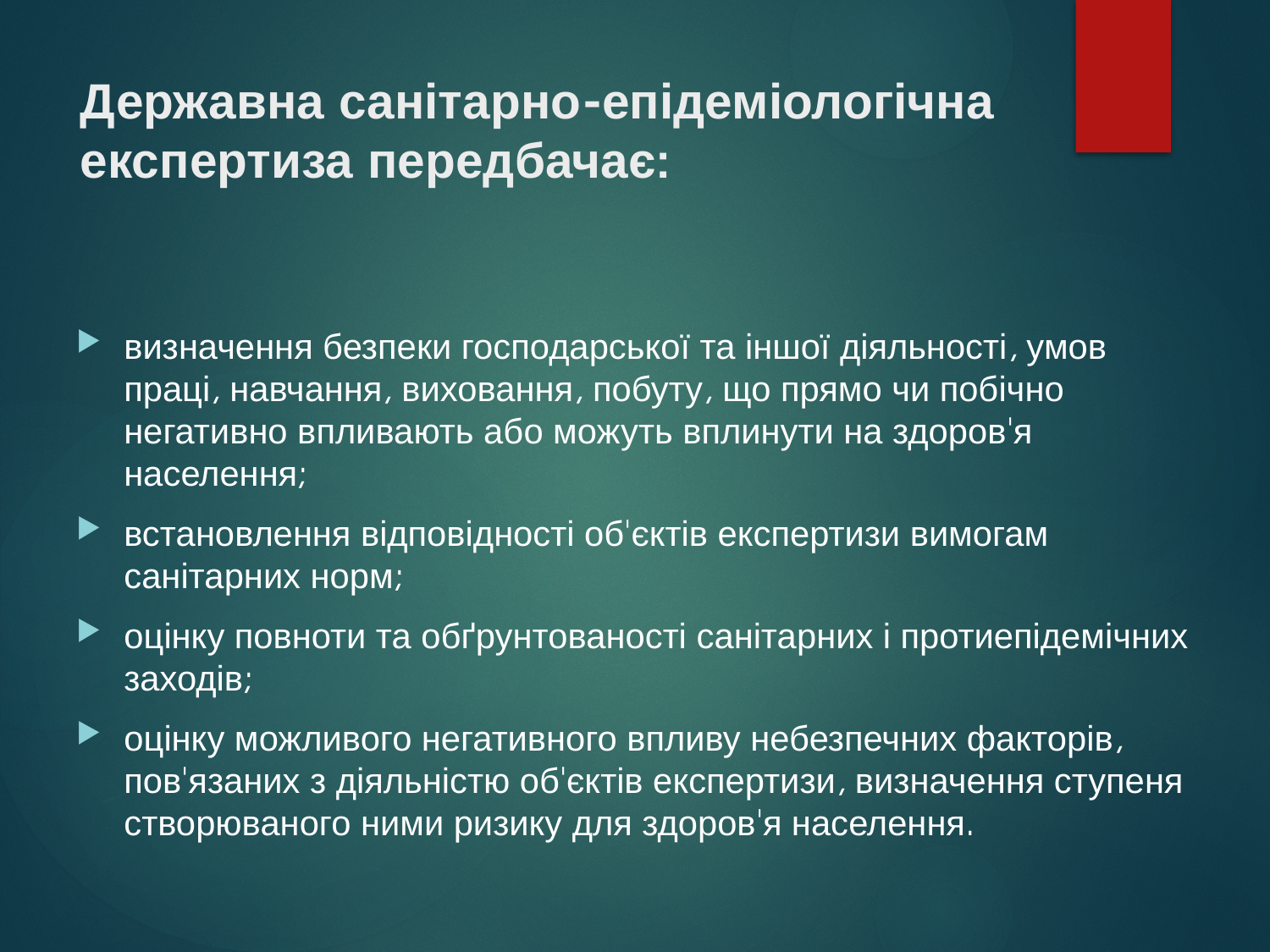

# Державна санітарно-епідеміологічна експертиза передбачає:

визначення безпеки господарської та іншої діяльності, умов праці, навчання, виховання, побуту, що прямо чи побічно негативно впливають або можуть вплинути на здоров'я населення;
встановлення відповідності об'єктів експертизи вимогам санітарних норм;
оцінку повноти та обґрунтованості санітарних і протиепідемічних заходів;
оцінку можливого негативного впливу небезпечних факторів, пов'язаних з діяльністю об'єктів експертизи, визначення ступеня створюваного ними ризику для здоров'я населення.